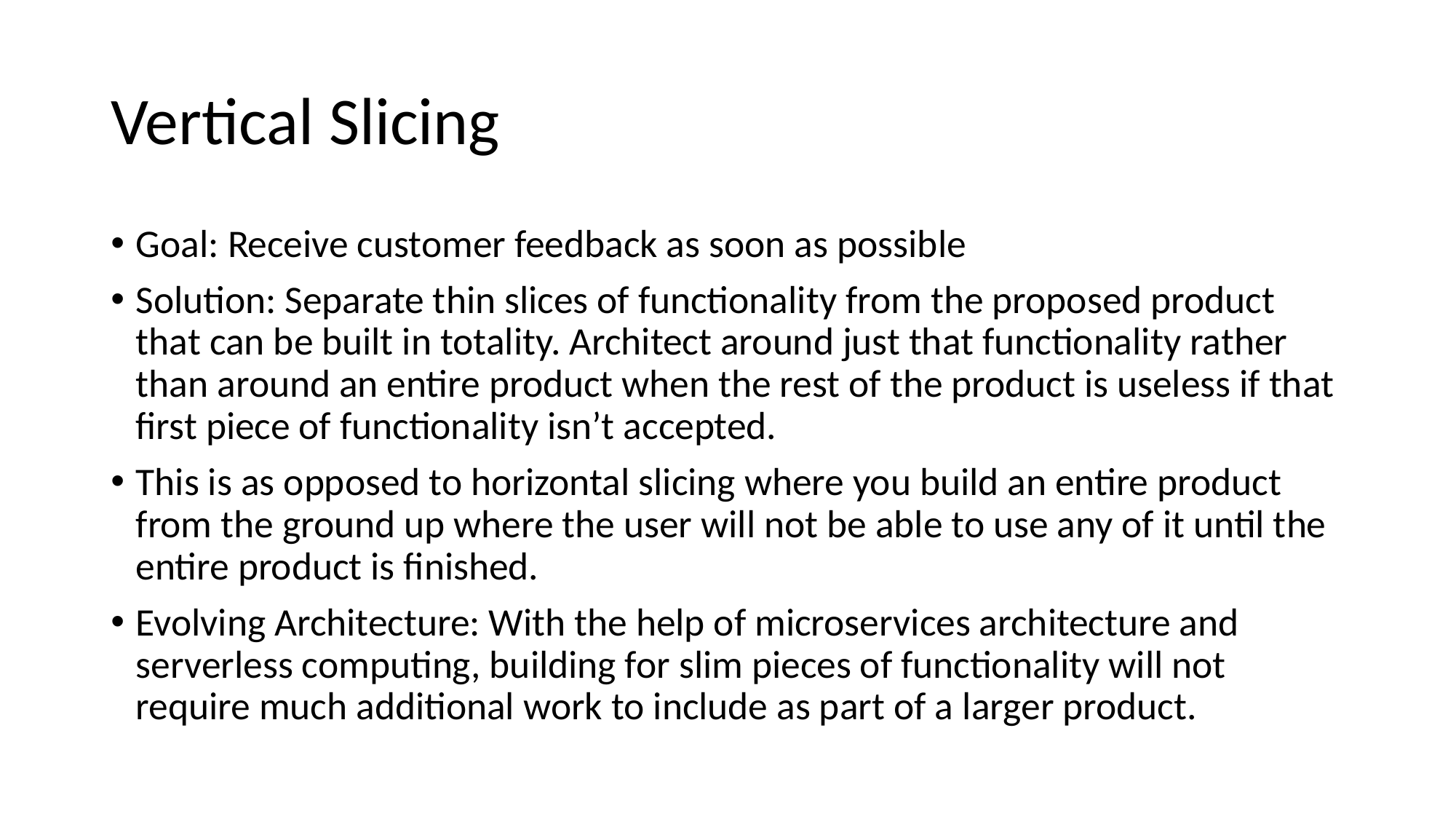

# Vertical Slicing
Goal: Receive customer feedback as soon as possible
Solution: Separate thin slices of functionality from the proposed product that can be built in totality. Architect around just that functionality rather than around an entire product when the rest of the product is useless if that first piece of functionality isn’t accepted.
This is as opposed to horizontal slicing where you build an entire product from the ground up where the user will not be able to use any of it until the entire product is finished.
Evolving Architecture: With the help of microservices architecture and serverless computing, building for slim pieces of functionality will not require much additional work to include as part of a larger product.